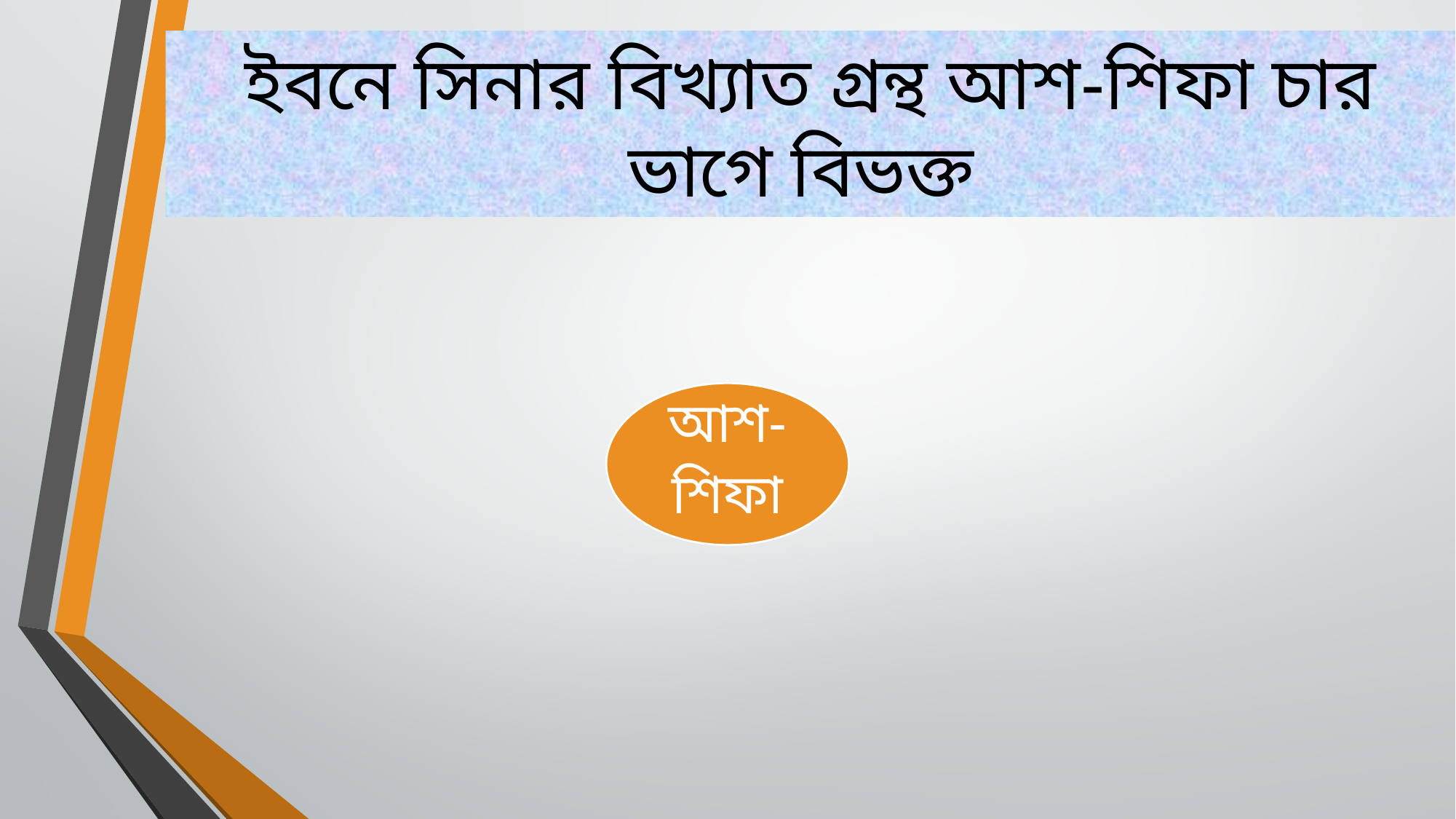

ইবনে সিনার বিখ্যাত গ্রন্থ আশ-শিফা চার ভাগে বিভক্ত
আশ-শিফা